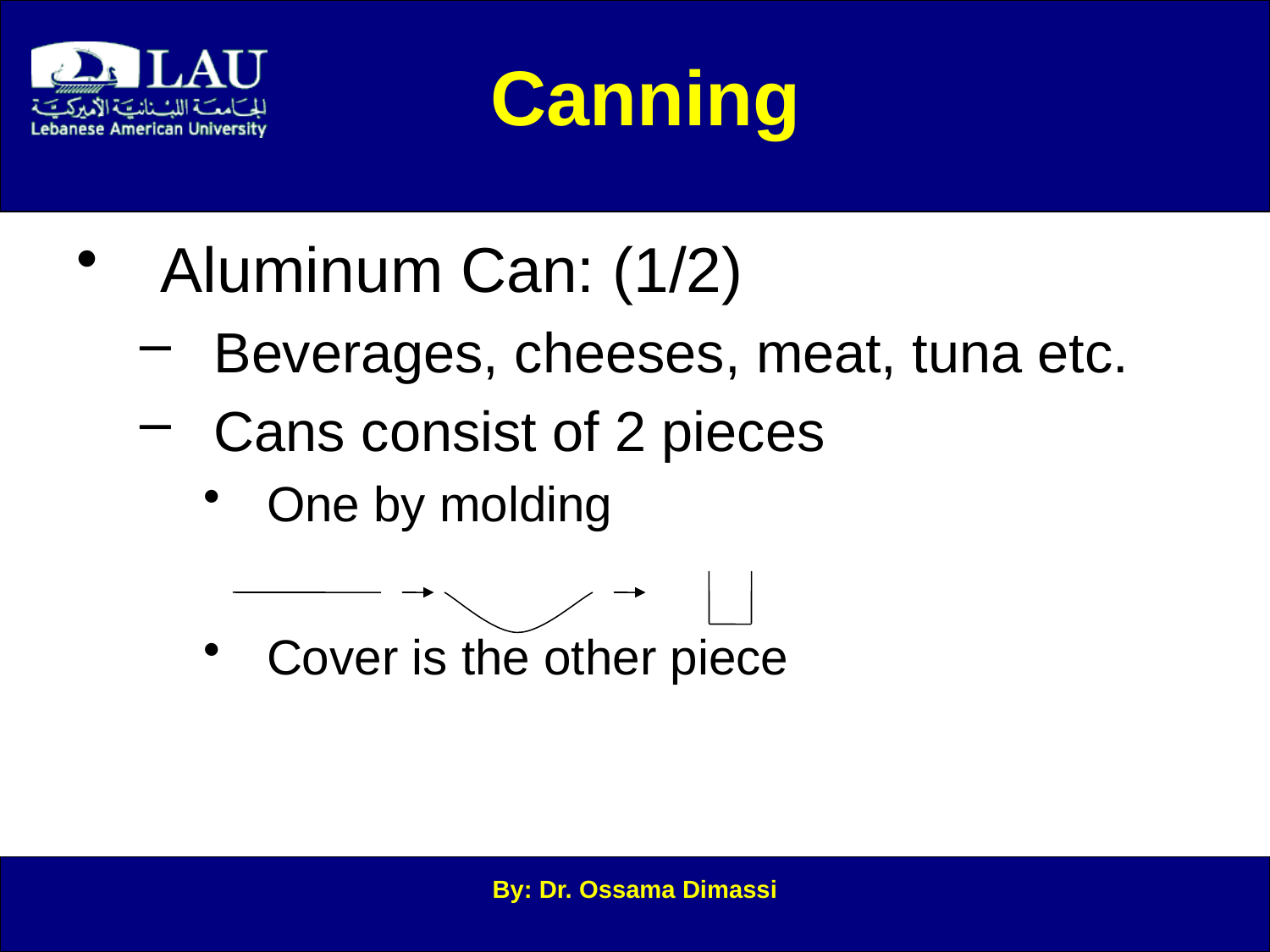

Canning
Aluminum Can: (1/2)
Beverages, cheeses, meat, tuna etc.
Cans consist of 2 pieces
One by molding

Cover is the other piece

By: Dr. Ossama Dimassi